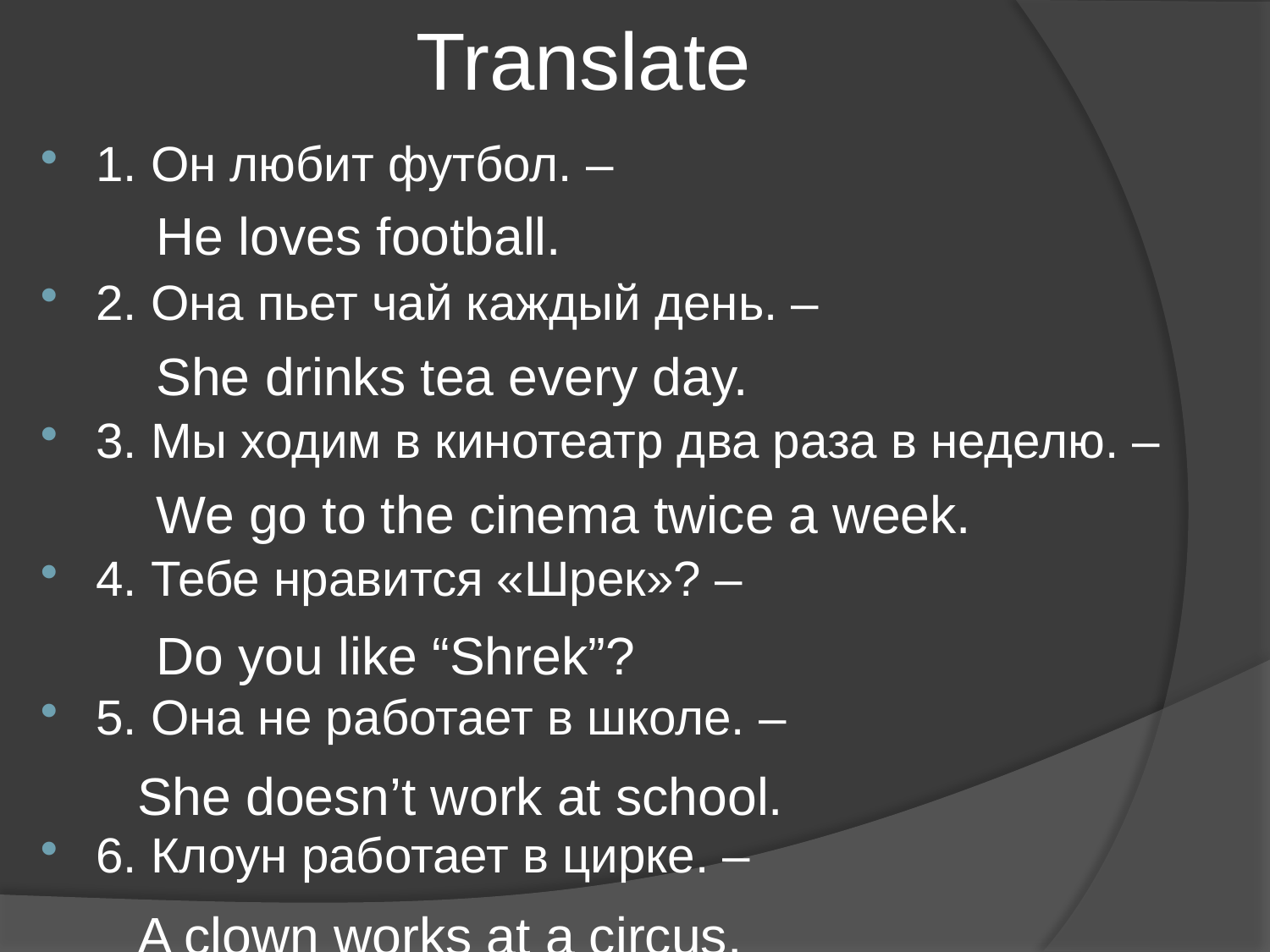

# Translate
1. Он любит футбол. –

2. Она пьет чай каждый день. –

3. Мы ходим в кинотеатр два раза в неделю. –

4. Тебе нравится «Шрек»? –

5. Она не работает в школе. –

6. Клоун работает в цирке. –

He loves football.
She drinks tea every day.
We go to the cinema twice a week.
Do you like “Shrek”?
She doesn’t work at school.
A clown works at a circus.